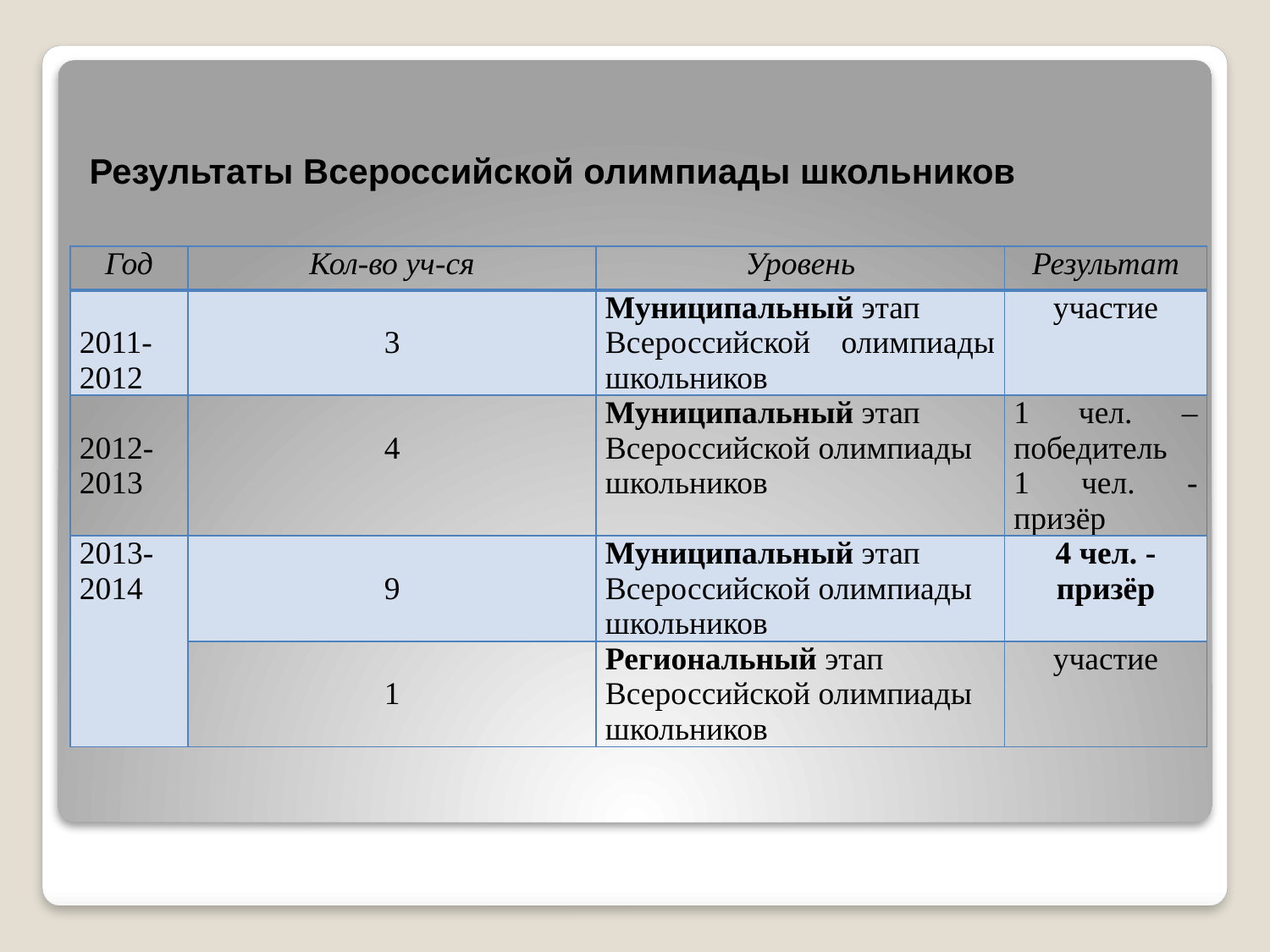

Результаты Всероссийской олимпиады школьников
| Год | Кол-во уч-ся | Уровень | Результат |
| --- | --- | --- | --- |
| 2011- 2012 | 3 | Муниципальный этап Всероссийской олимпиады школьников | участие |
| 2012-2013 | 4 | Муниципальный этап Всероссийской олимпиады школьников | 1 чел. – победитель 1 чел. - призёр |
| 2013-2014 | 9 | Муниципальный этап Всероссийской олимпиады школьников | 4 чел. - призёр |
|  | 1 | Региональный этап Всероссийской олимпиады школьников | участие |
#